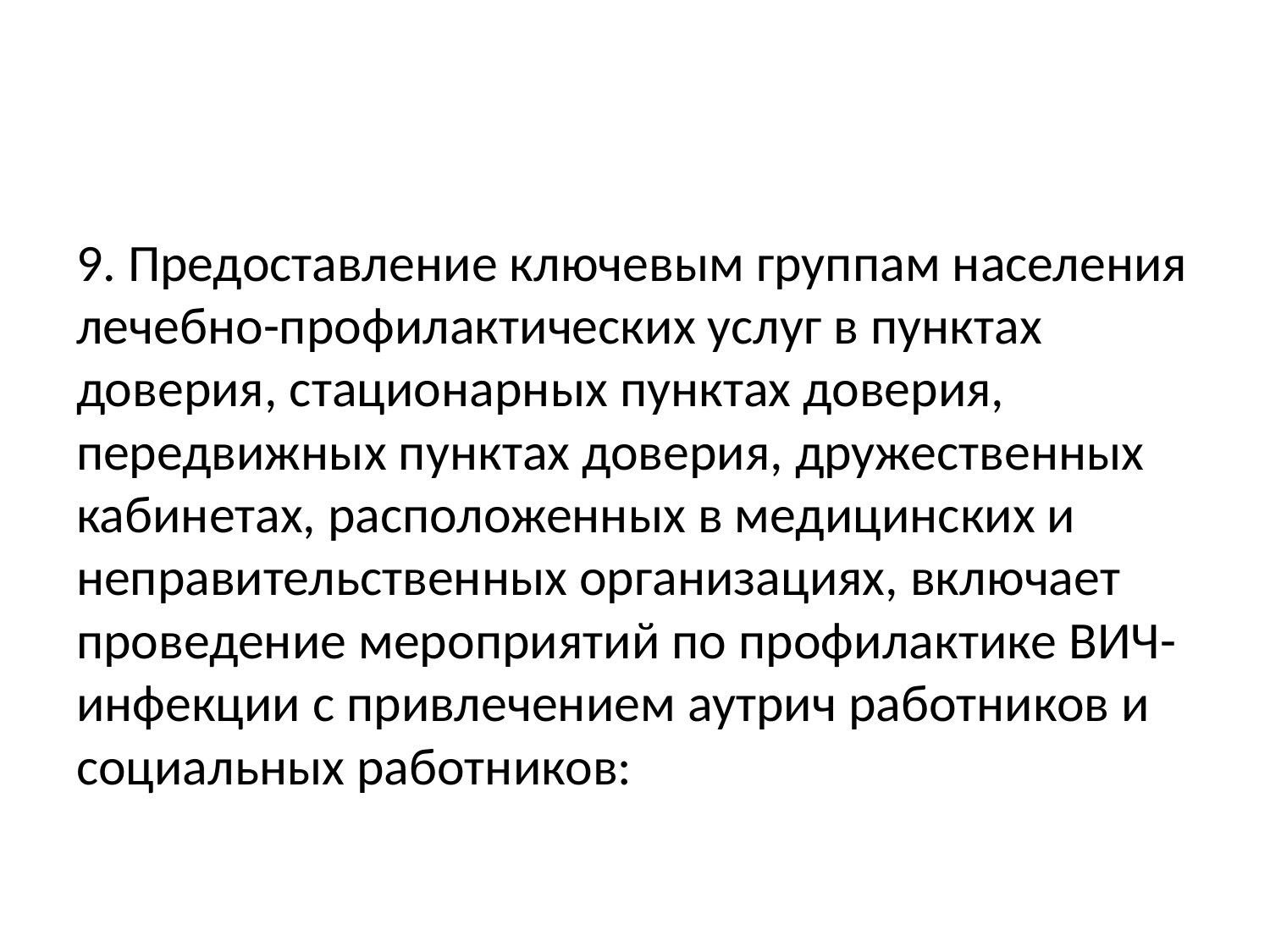

#
9. Предоставление ключевым группам населения лечебно-профилактических услуг в пунктах доверия, стационарных пунктах доверия, передвижных пунктах доверия, дружественных кабинетах, расположенных в медицинских и неправительственных организациях, включает проведение мероприятий по профилактике ВИЧ-инфекции с привлечением аутрич работников и социальных работников: